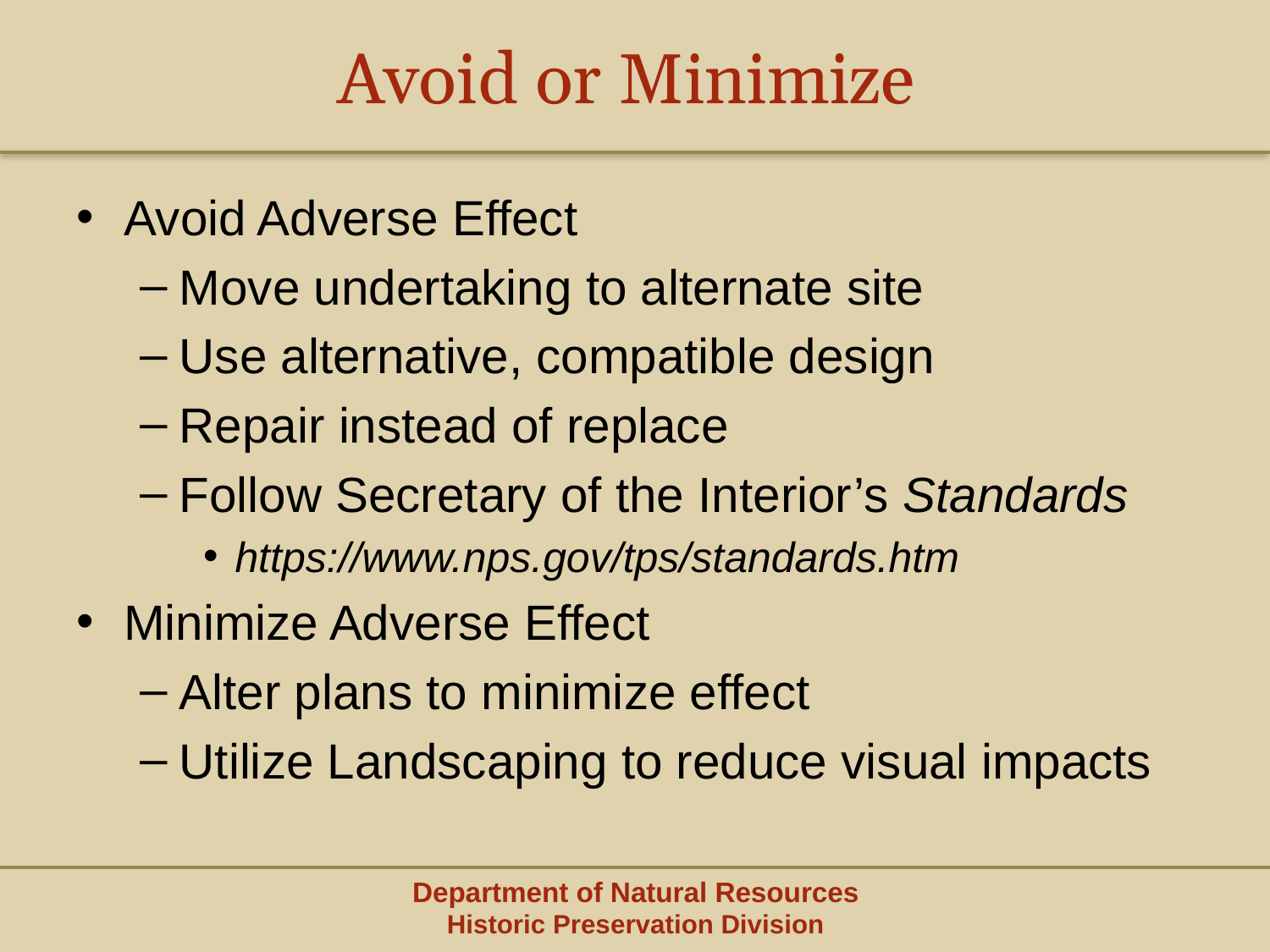

# Avoid or Minimize
Avoid Adverse Effect
Move undertaking to alternate site
Use alternative, compatible design
Repair instead of replace
Follow Secretary of the Interior’s Standards
https://www.nps.gov/tps/standards.htm
Minimize Adverse Effect
Alter plans to minimize effect
Utilize Landscaping to reduce visual impacts